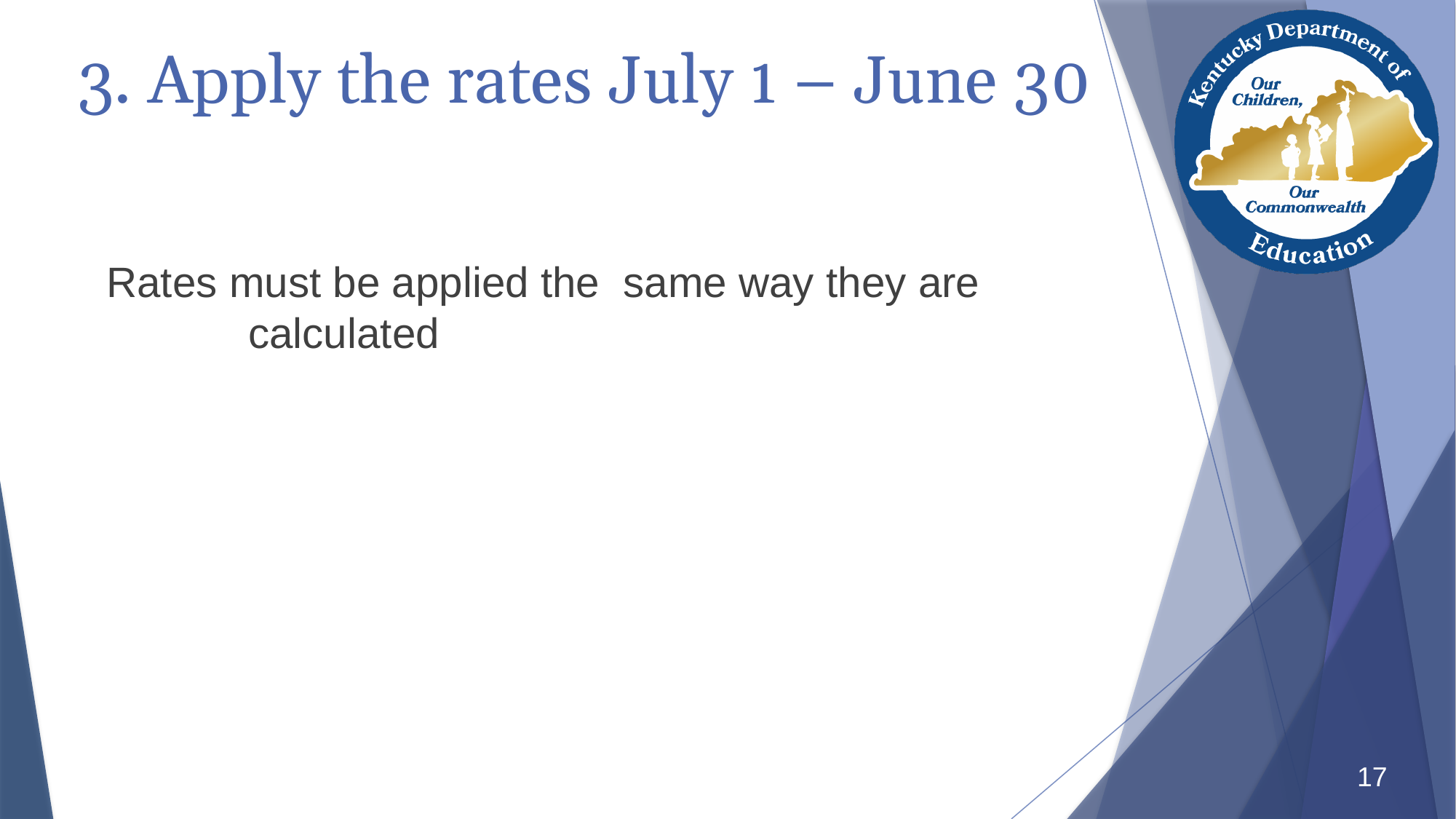

# 3. Apply the rates July 1 – June 30

Rates must be applied the  same way they are                         calculated
17